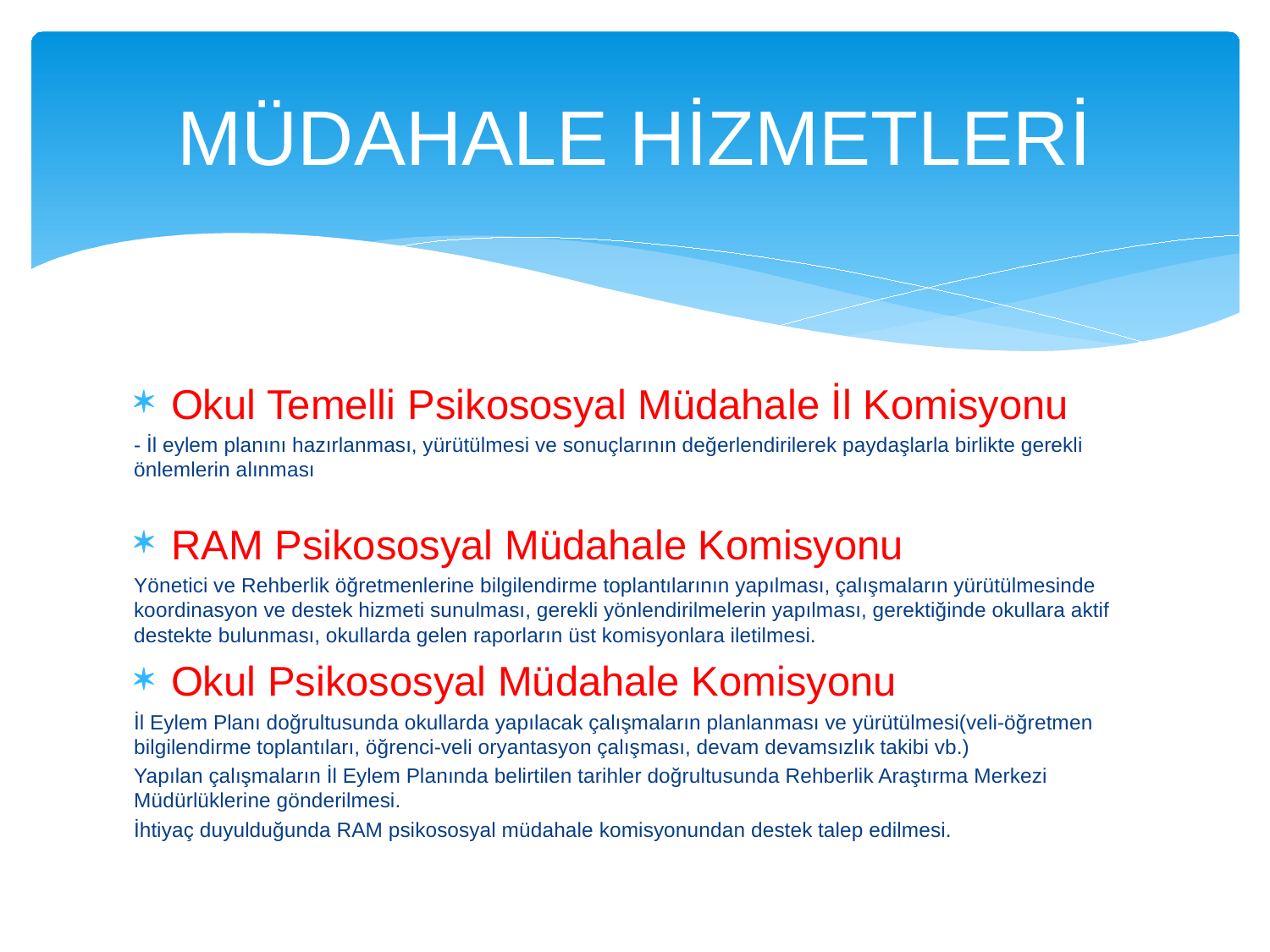

# MÜDAHALE HİZMETLERİ
Okul Temelli Psikososyal Müdahale İl Komisyonu
- İl eylem planını hazırlanması, yürütülmesi ve sonuçlarının değerlendirilerek paydaşlarla birlikte gerekli önlemlerin alınması

RAM Psikososyal Müdahale Komisyonu
Yönetici ve Rehberlik öğretmenlerine bilgilendirme toplantılarının yapılması, çalışmaların yürütülmesinde koordinasyon ve destek hizmeti sunulması, gerekli yönlendirilmelerin yapılması, gerektiğinde okullara aktif destekte bulunması, okullarda gelen raporların üst komisyonlara iletilmesi.
Okul Psikososyal Müdahale Komisyonu
İl Eylem Planı doğrultusunda okullarda yapılacak çalışmaların planlanması ve yürütülmesi(veli-öğretmen bilgilendirme toplantıları, öğrenci-veli oryantasyon çalışması, devam devamsızlık takibi vb.)
Yapılan çalışmaların İl Eylem Planında belirtilen tarihler doğrultusunda Rehberlik Araştırma Merkezi Müdürlüklerine gönderilmesi.
İhtiyaç duyulduğunda RAM psikososyal müdahale komisyonundan destek talep edilmesi.